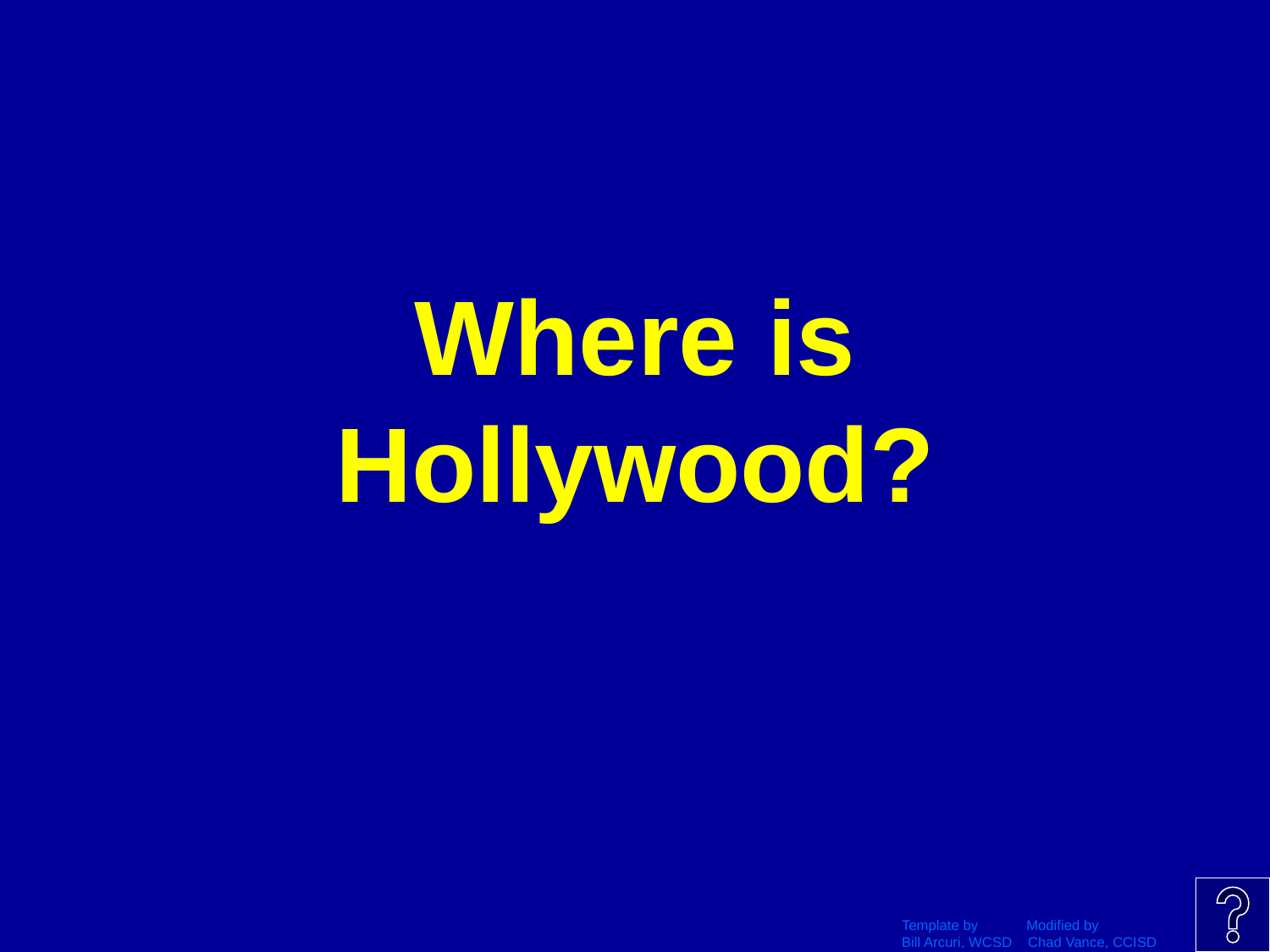

# Where is Hollywood?

Template by            Modified by
Bill Arcuri, WCSD    Chad Vance, CCISD